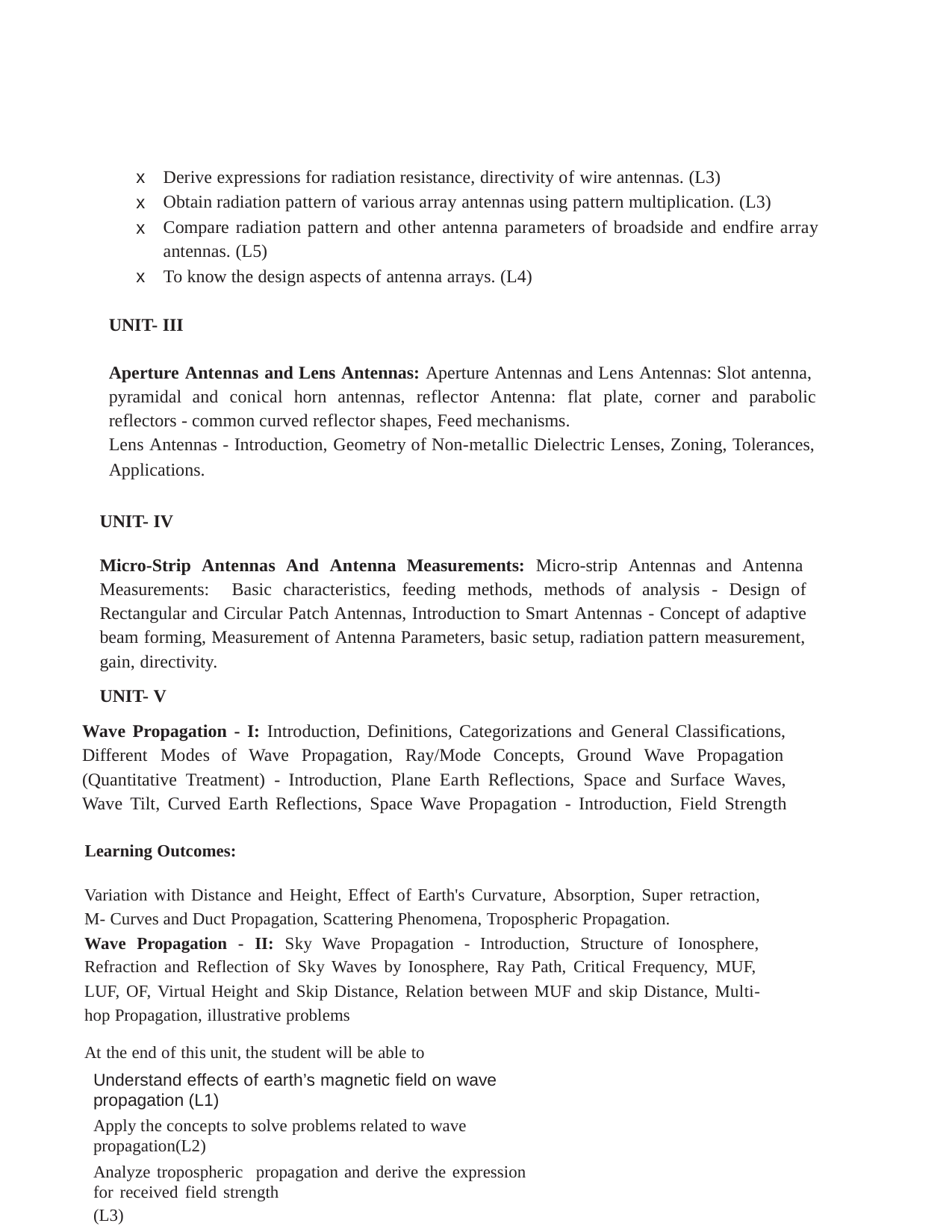

x
x
x
Derive expressions for radiation resistance, directivity of wire antennas. (L3)
Obtain radiation pattern of various array antennas using pattern multiplication. (L3)
Compare radiation pattern and other antenna parameters of broadside and endfire array
antennas. (L5)
x
To know the design aspects of antenna arrays. (L4)
UNIT- III
Aperture Antennas and Lens Antennas: Aperture Antennas and Lens Antennas: Slot antenna,
pyramidal and conical horn antennas, reflector Antenna: flat plate, corner and parabolic
reflectors - common curved reflector shapes, Feed mechanisms.
Lens Antennas - Introduction, Geometry of Non-metallic Dielectric Lenses, Zoning, Tolerances,
Applications.
UNIT- IV
Micro-Strip Antennas And Antenna Measurements: Micro-strip Antennas and Antenna
Measurements: Basic characteristics, feeding methods, methods of analysis - Design of
Rectangular and Circular Patch Antennas, Introduction to Smart Antennas - Concept of adaptive
beam forming, Measurement of Antenna Parameters, basic setup, radiation pattern measurement,
gain, directivity.
UNIT- V
Wave Propagation - I: Introduction, Definitions, Categorizations and General Classifications,
Different Modes of Wave Propagation, Ray/Mode Concepts, Ground Wave Propagation
(Quantitative Treatment) - Introduction, Plane Earth Reflections, Space and Surface Waves,
Wave Tilt, Curved Earth Reflections, Space Wave Propagation - Introduction, Field Strength
Learning Outcomes:
Variation with Distance and Height, Effect of Earth's Curvature, Absorption, Super retraction,
M- Curves and Duct Propagation, Scattering Phenomena, Tropospheric Propagation.
Wave Propagation - II: Sky Wave Propagation - Introduction, Structure of Ionosphere,
Refraction and Reflection of Sky Waves by Ionosphere, Ray Path, Critical Frequency, MUF,
LUF, OF, Virtual Height and Skip Distance, Relation between MUF and skip Distance, Multi-
hop Propagation, illustrative problems
At the end of this unit, the student will be able to
Understand effects of earth’s magnetic field on wave propagation (L1)
Apply the concepts to solve problems related to wave propagation(L2)
Analyze tropospheric propagation and derive the expression for received field strength
(L3)